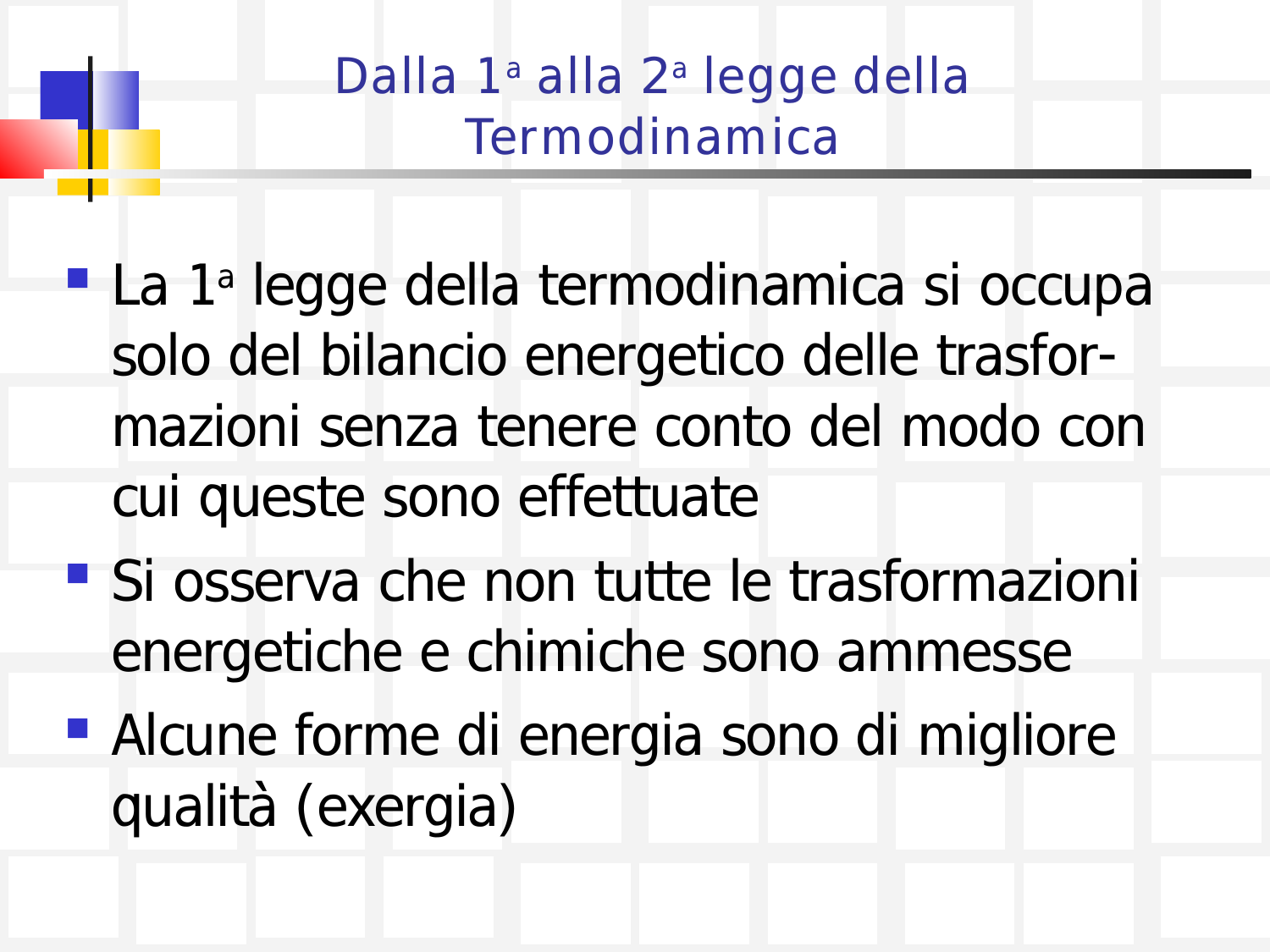

# Dalla 1a alla 2a legge della Termodinamica
La 1a legge della termodinamica si occupa solo del bilancio energetico delle trasfor-mazioni senza tenere conto del modo con cui queste sono effettuate
Si osserva che non tutte le trasformazioni energetiche e chimiche sono ammesse
Alcune forme di energia sono di migliore qualità (exergia)